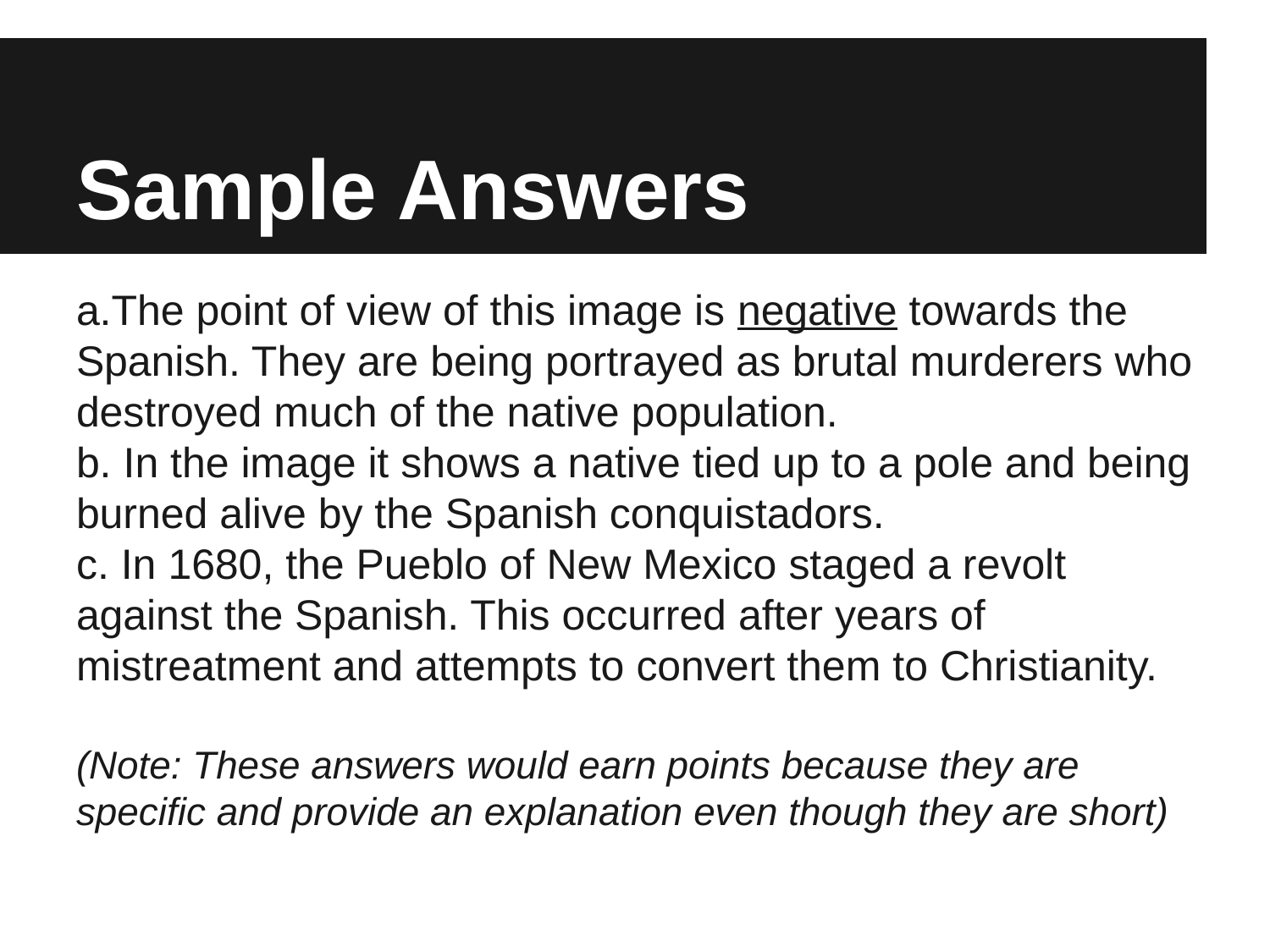

# Sample Answers
a.The point of view of this image is negative towards the Spanish. They are being portrayed as brutal murderers who destroyed much of the native population.
b. In the image it shows a native tied up to a pole and being burned alive by the Spanish conquistadors.
c. In 1680, the Pueblo of New Mexico staged a revolt against the Spanish. This occurred after years of mistreatment and attempts to convert them to Christianity.

(Note: These answers would earn points because they are specific and provide an explanation even though they are short)